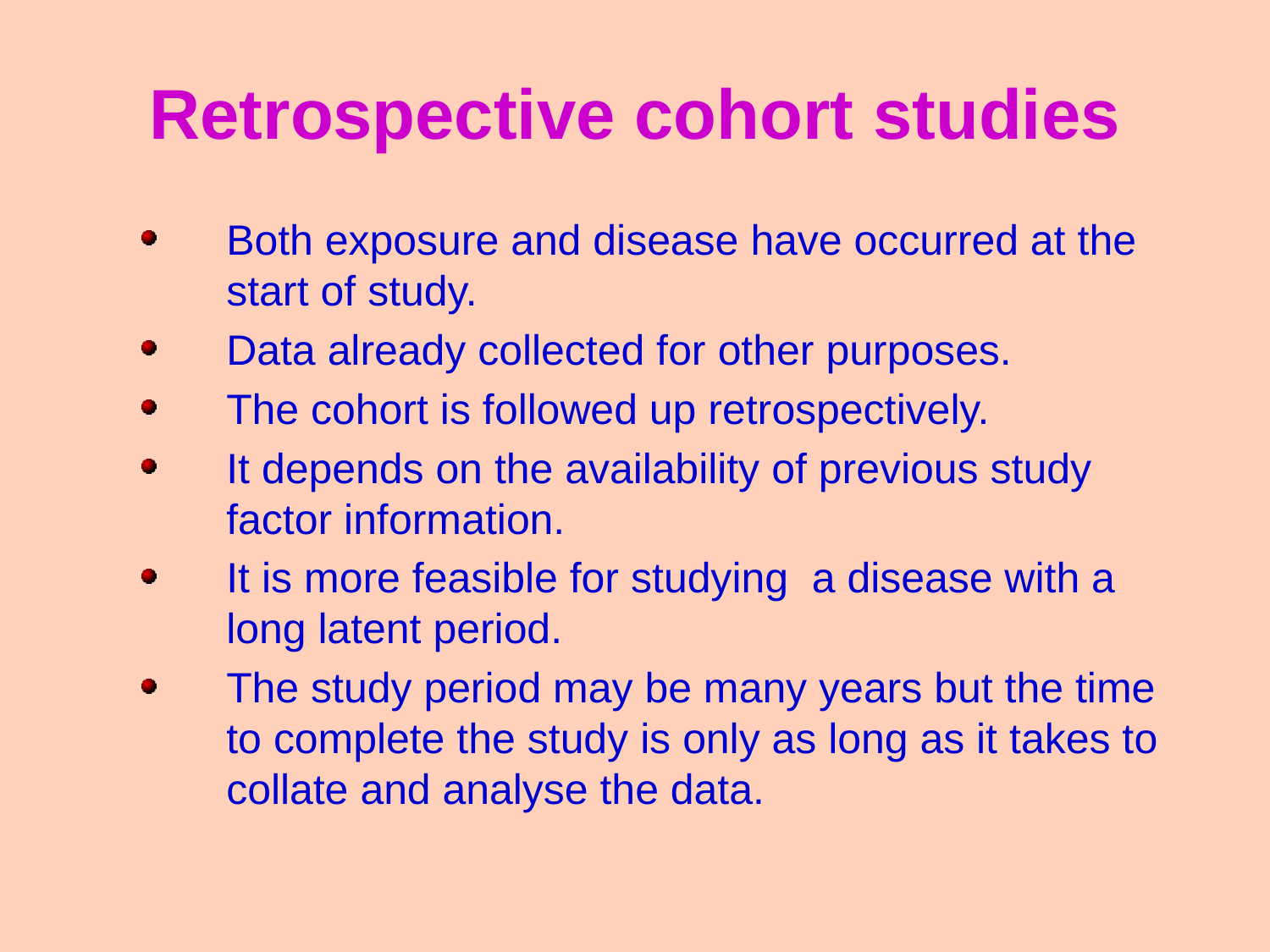

Retrospective cohort studies
Both exposure and disease have occurred at the start of study.
Data already collected for other purposes.
The cohort is followed up retrospectively.
It depends on the availability of previous study factor information.
It is more feasible for studying  a disease with a long latent period.
The study period may be many years but the time to complete the study is only as long as it takes to collate and analyse the data.